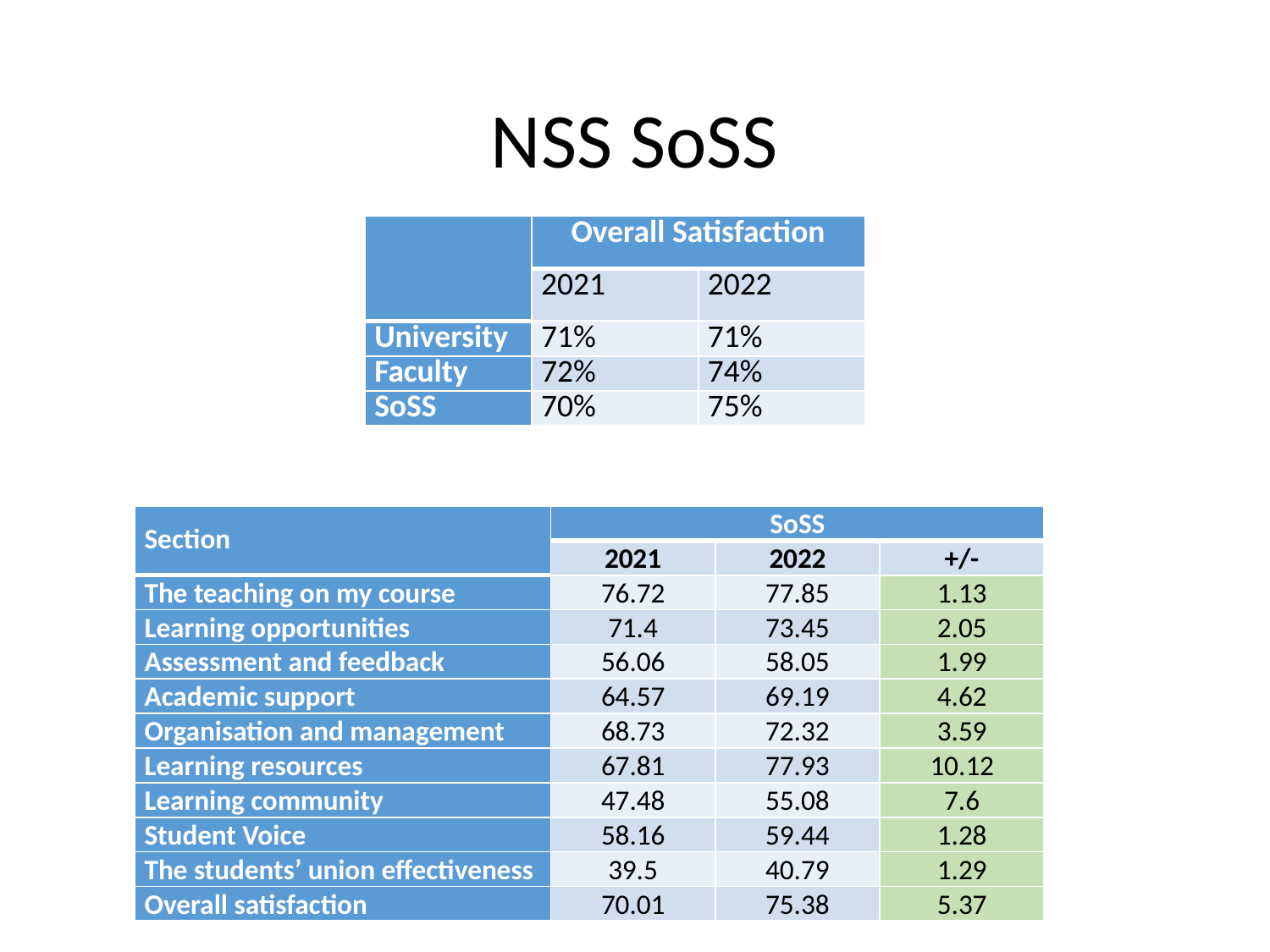

# NSS SoSS
|  | Overall Satisfaction |  |
| --- | --- | --- |
|  | 2021 | 2022 |
| University | 71% | 71% |
| Faculty | 72% | 74% |
| SoSS | 70% | 75% |
| Section | SoSS |  |  |
| --- | --- | --- | --- |
|  | 2021 | 2022 | +/- |
| The teaching on my course | 76.72 | 77.85 | 1.13 |
| Learning opportunities | 71.4 | 73.45 | 2.05 |
| Assessment and feedback | 56.06 | 58.05 | 1.99 |
| Academic support | 64.57 | 69.19 | 4.62 |
| Organisation and management | 68.73 | 72.32 | 3.59 |
| Learning resources | 67.81 | 77.93 | 10.12 |
| Learning community | 47.48 | 55.08 | 7.6 |
| Student Voice | 58.16 | 59.44 | 1.28 |
| The students’ union effectiveness | 39.5 | 40.79 | 1.29 |
| Overall satisfaction | 70.01 | 75.38 | 5.37 |